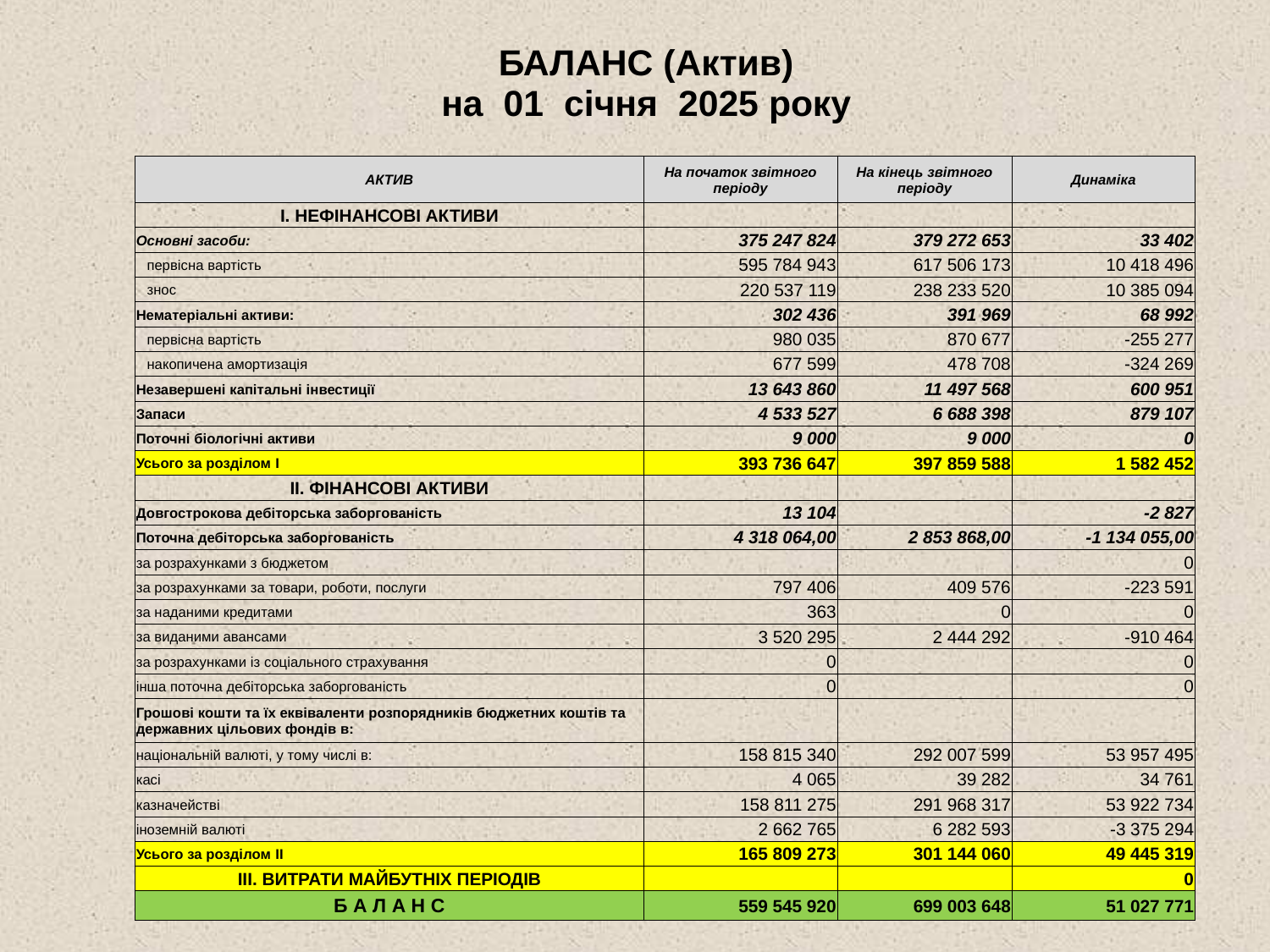

# БАЛАНС (Актив) на  01  січня  2025 року
| АКТИВ | На початок звітного періоду | На кінець звітного періоду | Динаміка |
| --- | --- | --- | --- |
| I. НЕФІНАНСОВІ АКТИВИ |  |  |  |
| Основні засоби: | 375 247 824 | 379 272 653 | 33 402 |
| первісна вартість | 595 784 943 | 617 506 173 | 10 418 496 |
| знос | 220 537 119 | 238 233 520 | 10 385 094 |
| Нематеріальні активи: | 302 436 | 391 969 | 68 992 |
| первісна вартість | 980 035 | 870 677 | -255 277 |
| накопичена амортизація | 677 599 | 478 708 | -324 269 |
| Незавершені капітальні інвестиції | 13 643 860 | 11 497 568 | 600 951 |
| Запаси | 4 533 527 | 6 688 398 | 879 107 |
| Поточні біологічні активи | 9 000 | 9 000 | 0 |
| Усього за розділом I | 393 736 647 | 397 859 588 | 1 582 452 |
| ІІ. ФІНАНСОВІ АКТИВИ |  |  |  |
| Довгострокова дебіторська заборгованість | 13 104 |  | -2 827 |
| Поточна дебіторська заборгованість | 4 318 064,00 | 2 853 868,00 | -1 134 055,00 |
| за розрахунками з бюджетом |  |  | 0 |
| за розрахунками за товари, роботи, послуги | 797 406 | 409 576 | -223 591 |
| за наданими кредитами | 363 | 0 | 0 |
| за виданими авансами | 3 520 295 | 2 444 292 | -910 464 |
| за розрахунками із соціального страхування | 0 |  | 0 |
| інша поточна дебіторська заборгованість | 0 |  | 0 |
| Грошові кошти та їх еквіваленти розпорядників бюджетних коштів та державних цільових фондів в: |  |  |  |
| національній валюті, у тому числі в: | 158 815 340 | 292 007 599 | 53 957 495 |
| касі | 4 065 | 39 282 | 34 761 |
| казначействі | 158 811 275 | 291 968 317 | 53 922 734 |
| іноземній валюті | 2 662 765 | 6 282 593 | -3 375 294 |
| Усього за розділом II | 165 809 273 | 301 144 060 | 49 445 319 |
| ІІІ. ВИТРАТИ МАЙБУТНІХ ПЕРІОДІВ |  |  | 0 |
| Б А Л А Н С | 559 545 920 | 699 003 648 | 51 027 771 |